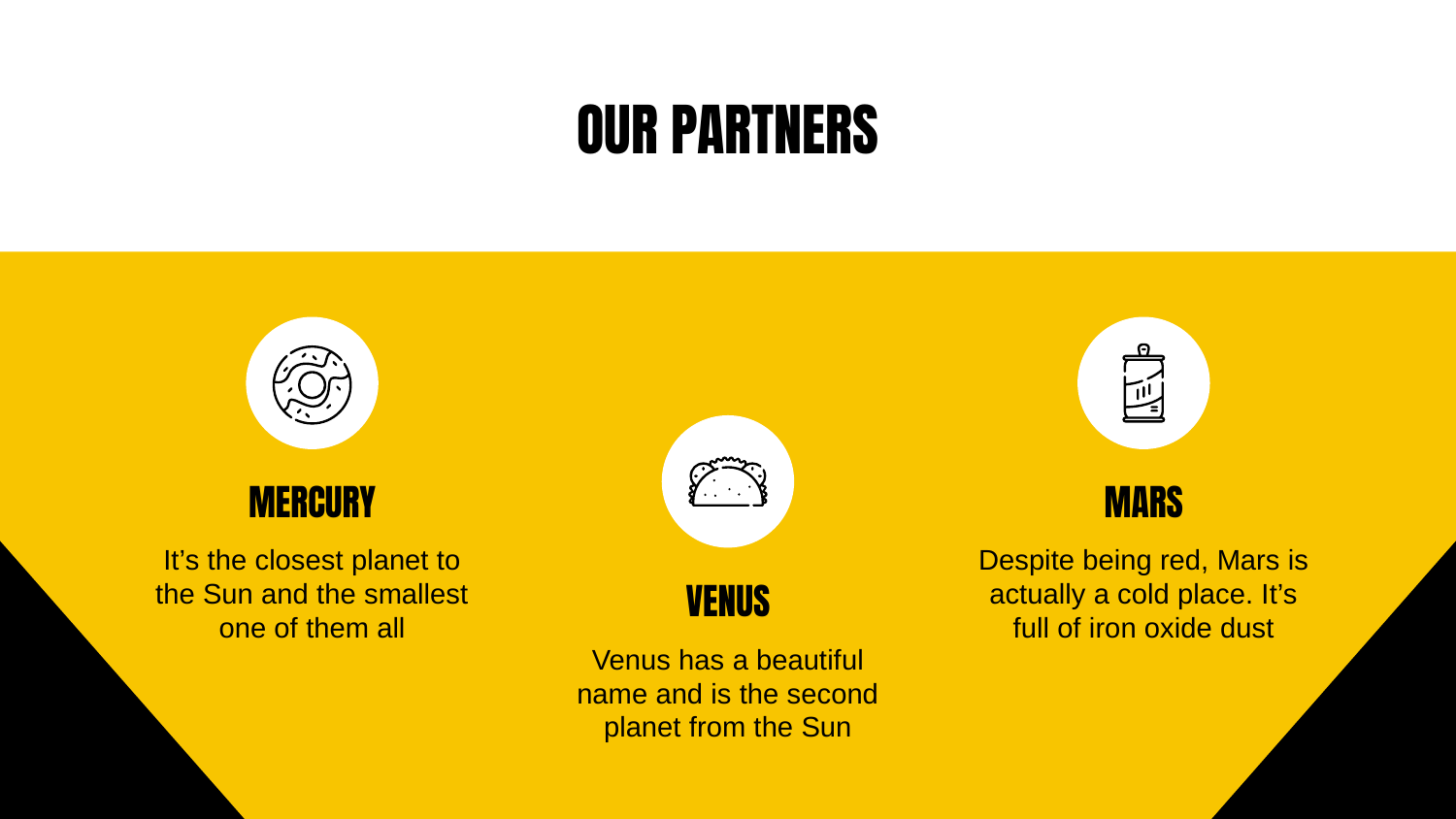

# OUR PARTNERS

MERCURY
MARS
It’s the closest planet to the Sun and the smallest one of them all
Despite being red, Mars is actually a cold place. It’s full of iron oxide dust
VENUS
Venus has a beautiful name and is the second planet from the Sun